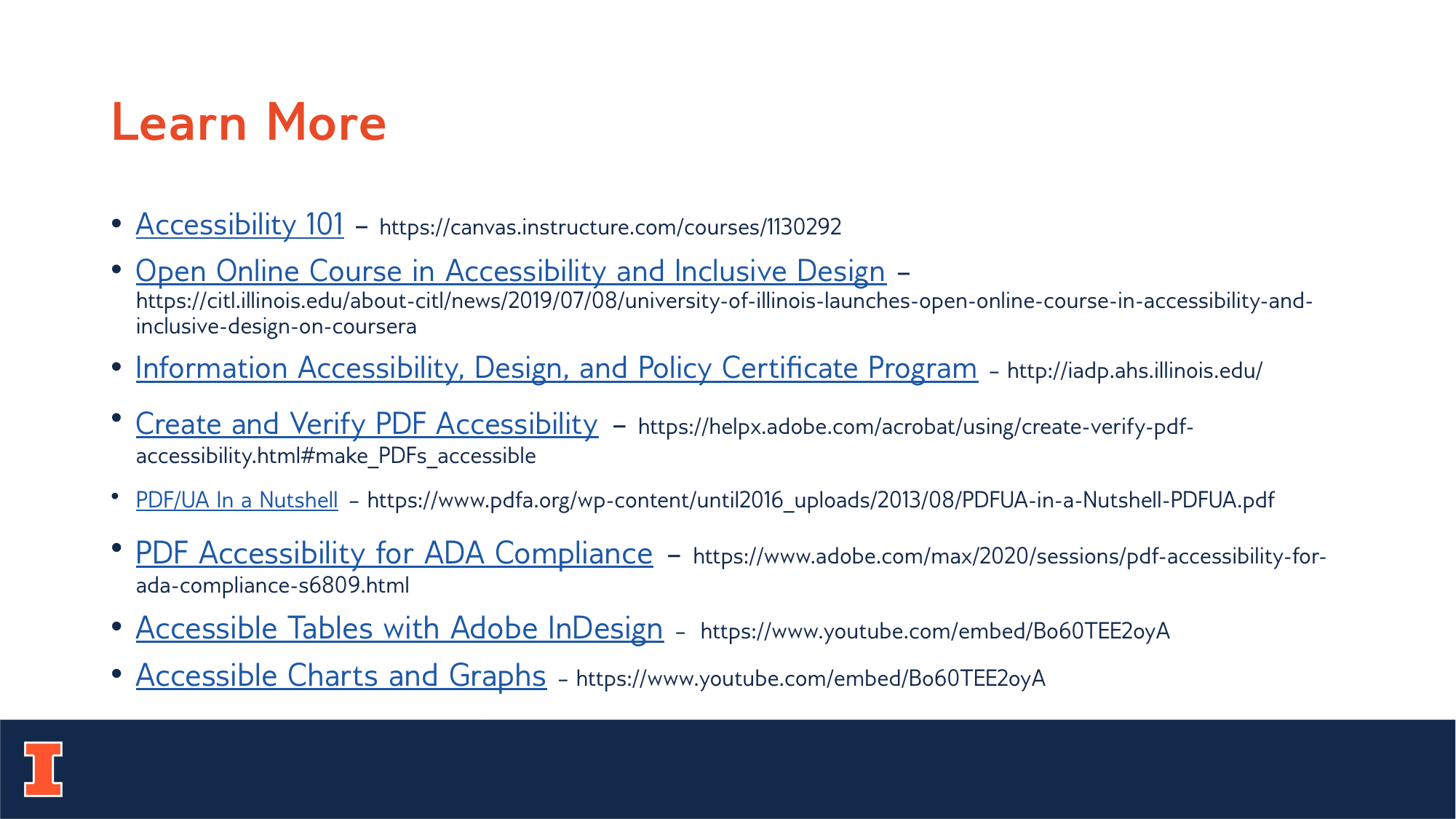

# Learn More
Accessibility 101 – https://canvas.instructure.com/courses/1130292
Open Online Course in Accessibility and Inclusive Design – https://citl.illinois.edu/about-citl/news/2019/07/08/university-of-illinois-launches-open-online-course-in-accessibility-and-inclusive-design-on-coursera
Information Accessibility, Design, and Policy Certificate Program – http://iadp.ahs.illinois.edu/
Create and Verify PDF Accessibility – https://helpx.adobe.com/acrobat/using/create-verify-pdf-accessibility.html#make_PDFs_accessible
PDF/UA In a Nutshell – https://www.pdfa.org/wp-content/until2016_uploads/2013/08/PDFUA-in-a-Nutshell-PDFUA.pdf
PDF Accessibility for ADA Compliance – https://www.adobe.com/max/2020/sessions/pdf-accessibility-for-ada-compliance-s6809.html
Accessible Tables with Adobe InDesign –  https://www.youtube.com/embed/Bo60TEE2oyA
Accessible Charts and Graphs – https://www.youtube.com/embed/Bo60TEE2oyA